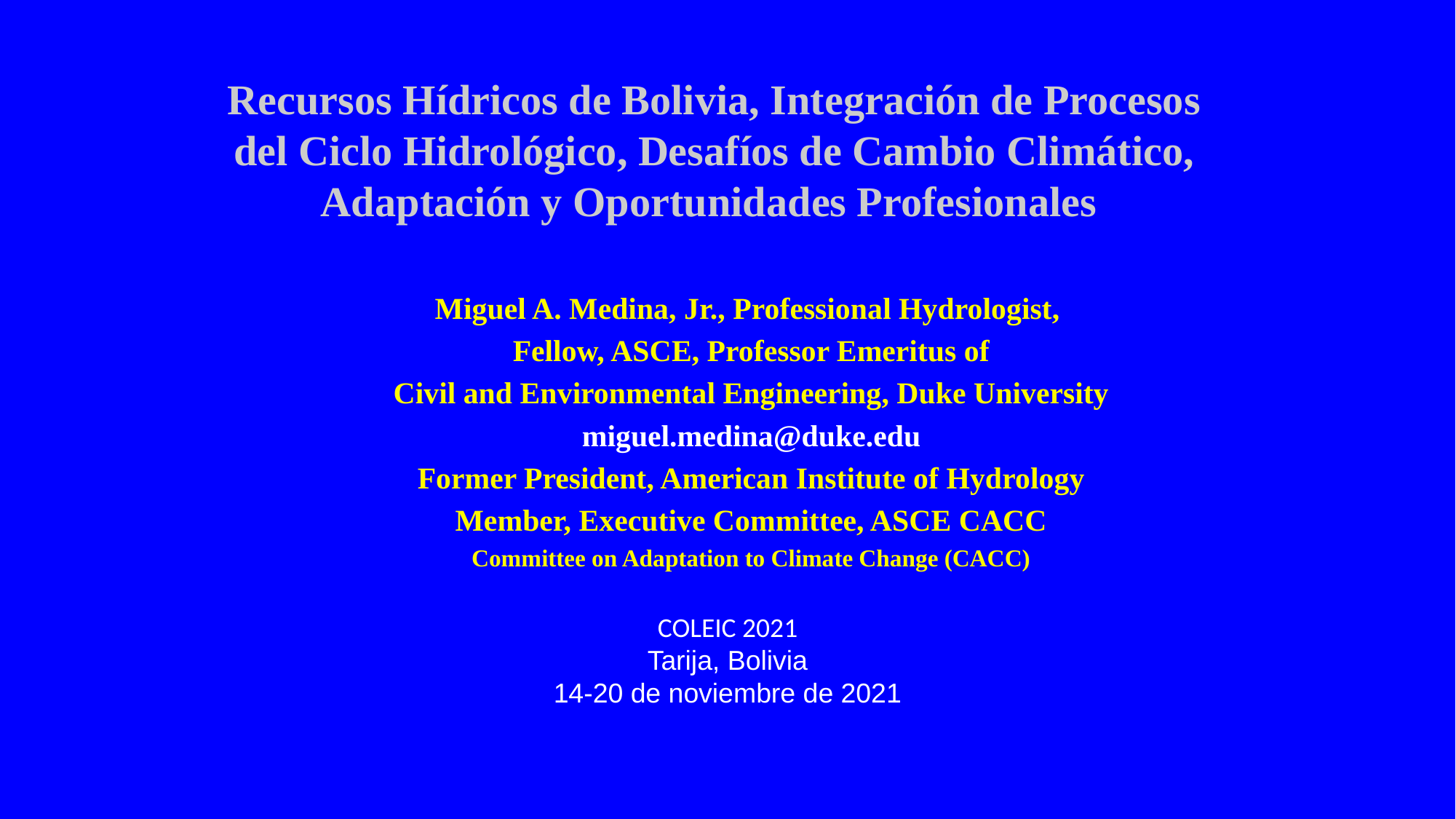

Recursos Hídricos de Bolivia, Integración de Procesos del Ciclo Hidrológico, Desafíos de Cambio Climático, Adaptación y Oportunidades Profesionales
Miguel A. Medina, Jr., Professional Hydrologist,
Fellow, ASCE, Professor Emeritus of
Civil and Environmental Engineering, Duke University
miguel.medina@duke.edu
Former President, American Institute of Hydrology
Member, Executive Committee, ASCE CACC
Committee on Adaptation to Climate Change (CACC)

COLEIC 2021
Tarija, Bolivia
14-20 de noviembre de 2021